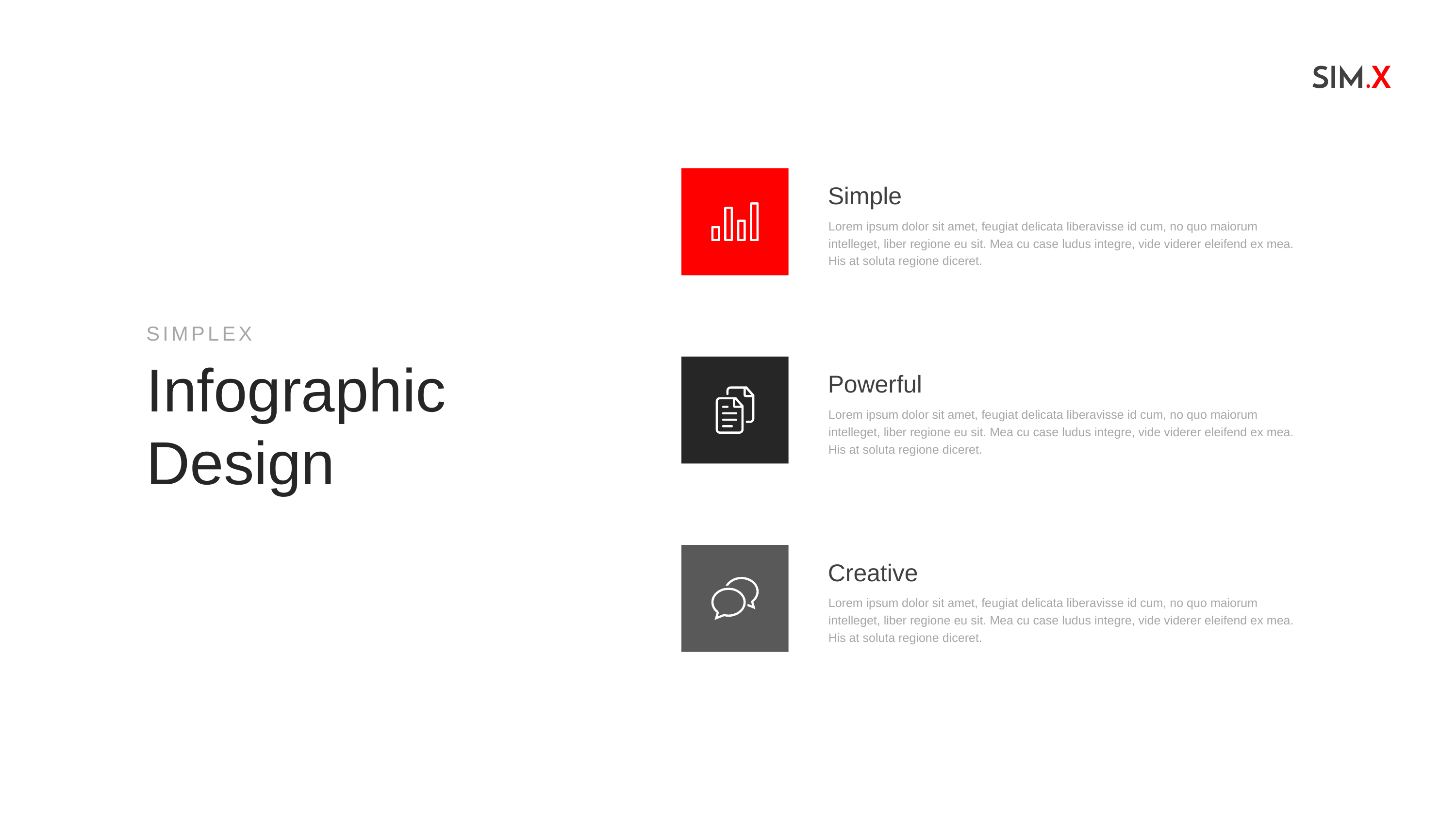

Simple
Lorem ipsum dolor sit amet, feugiat delicata liberavisse id cum, no quo maiorum intelleget, liber regione eu sit. Mea cu case ludus integre, vide viderer eleifend ex mea. His at soluta regione diceret.

SIMPLEX
Infographic Design

Powerful
Lorem ipsum dolor sit amet, feugiat delicata liberavisse id cum, no quo maiorum intelleget, liber regione eu sit. Mea cu case ludus integre, vide viderer eleifend ex mea. His at soluta regione diceret.

Creative
Lorem ipsum dolor sit amet, feugiat delicata liberavisse id cum, no quo maiorum intelleget, liber regione eu sit. Mea cu case ludus integre, vide viderer eleifend ex mea. His at soluta regione diceret.